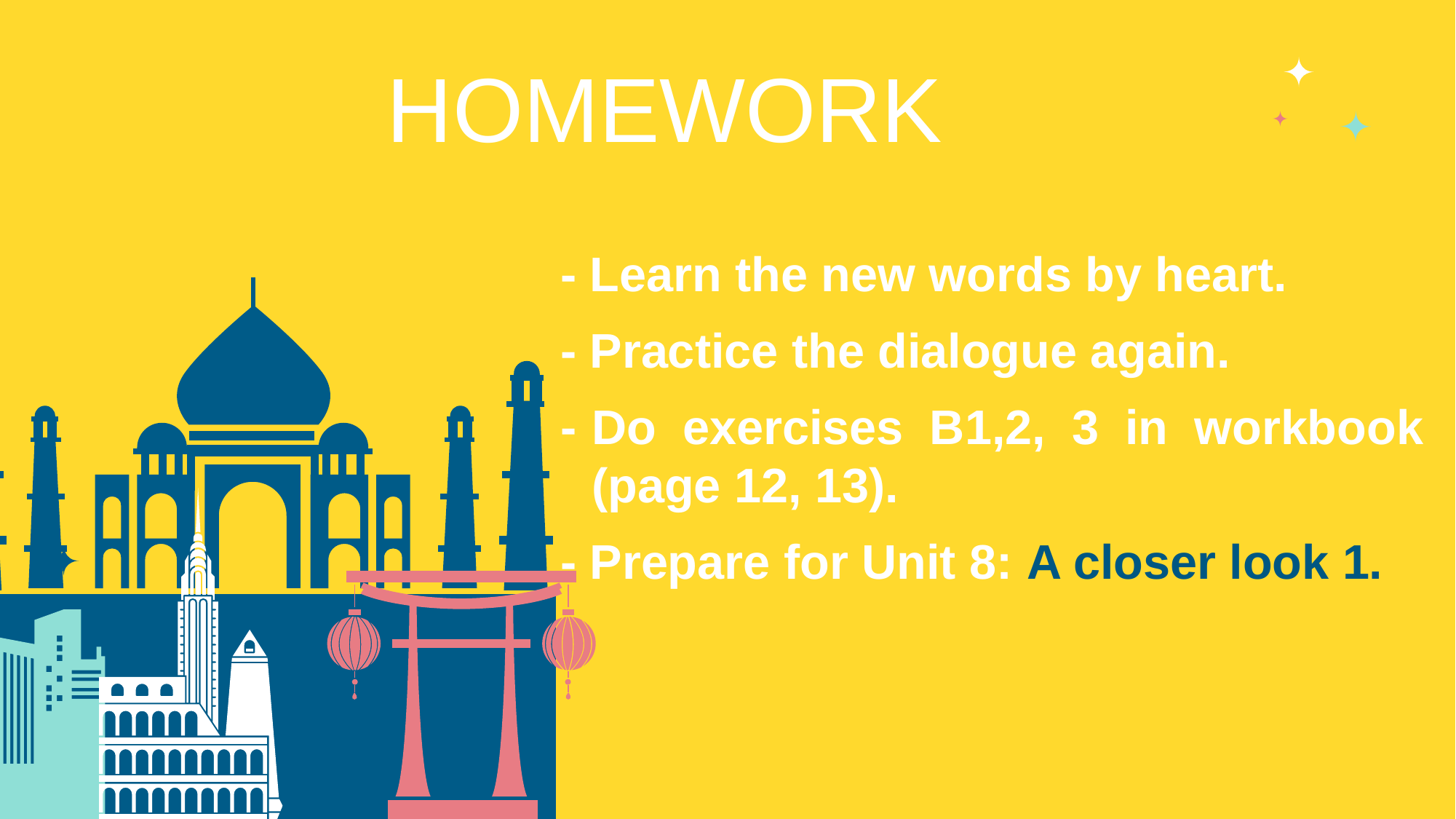

# HOMEWORK
- Learn the new words by heart.
- Practice the dialogue again.
-	Do exercises B1,2, 3 in workbook (page 12, 13).
- Prepare for Unit 8: A closer look 1.